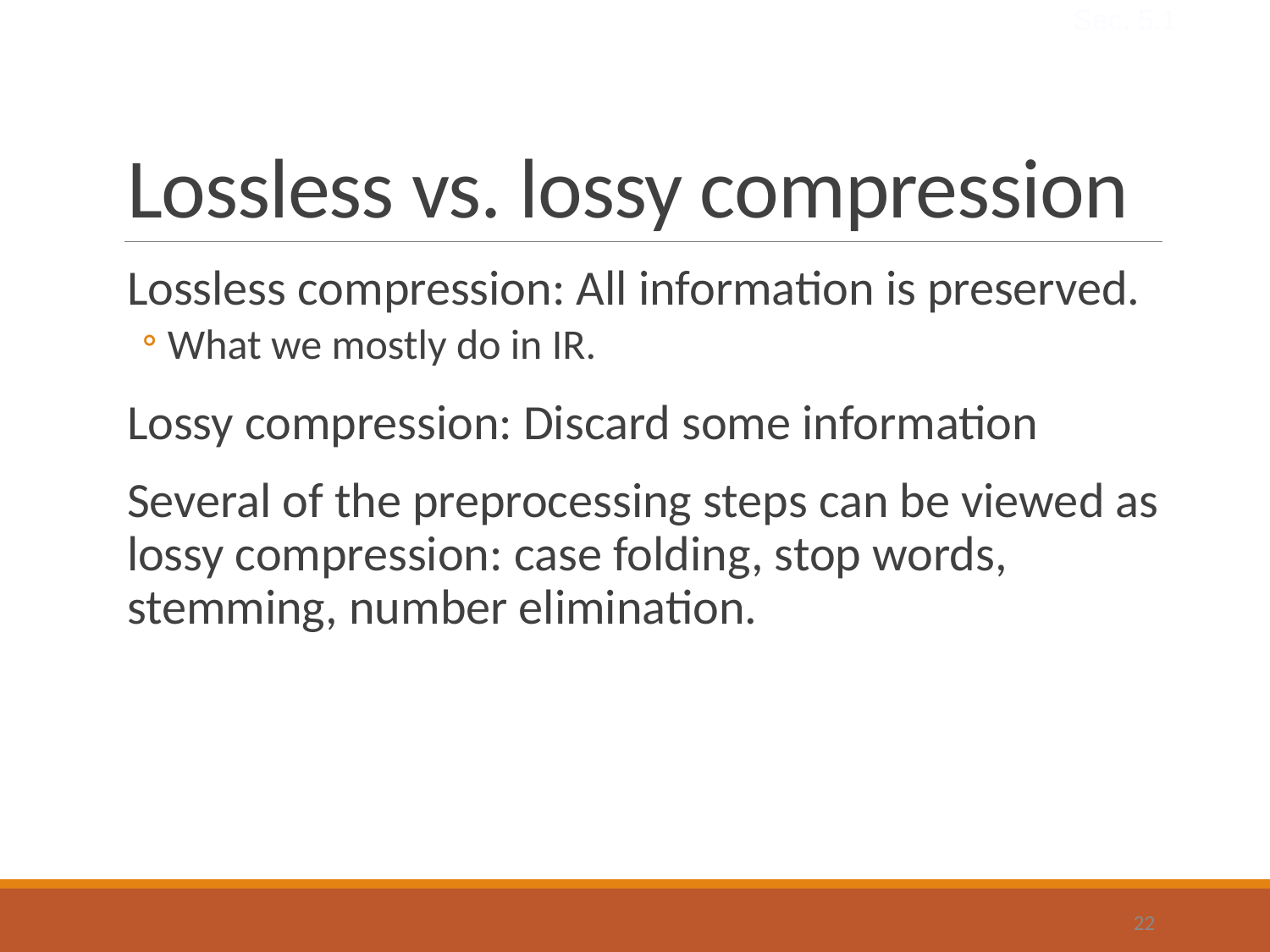

Sec. 5.1
# Lossless vs. lossy compression
Lossless compression: All information is preserved.
What we mostly do in IR.
Lossy compression: Discard some information
Several of the preprocessing steps can be viewed as lossy compression: case folding, stop words, stemming, number elimination.
22